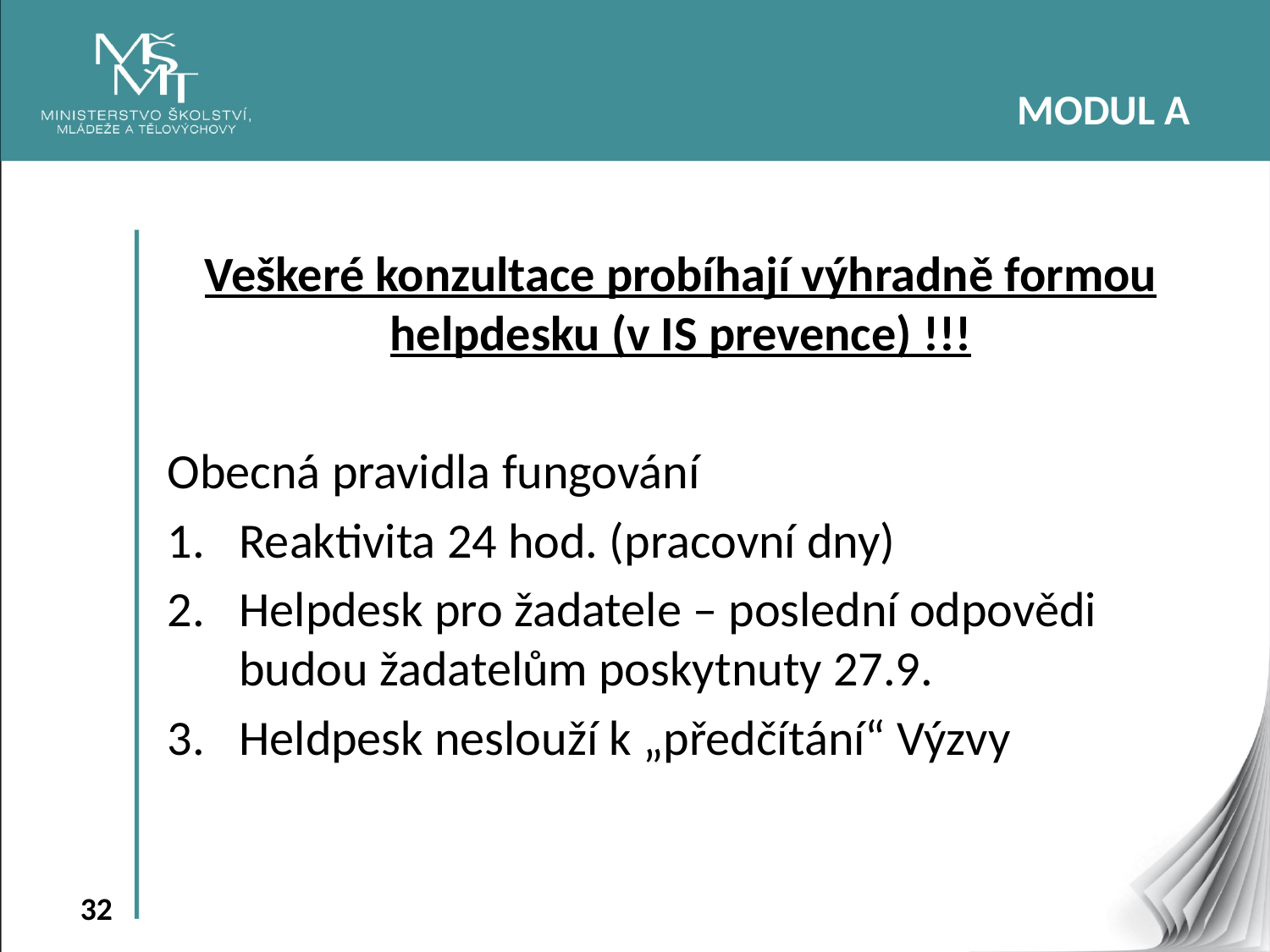

MODUL A
Veškeré konzultace probíhají výhradně formou helpdesku (v IS prevence) !!!

Obecná pravidla fungování
Reaktivita 24 hod. (pracovní dny)
Helpdesk pro žadatele – poslední odpovědi budou žadatelům poskytnuty 27.9.
Heldpesk neslouží k „předčítání“ Výzvy